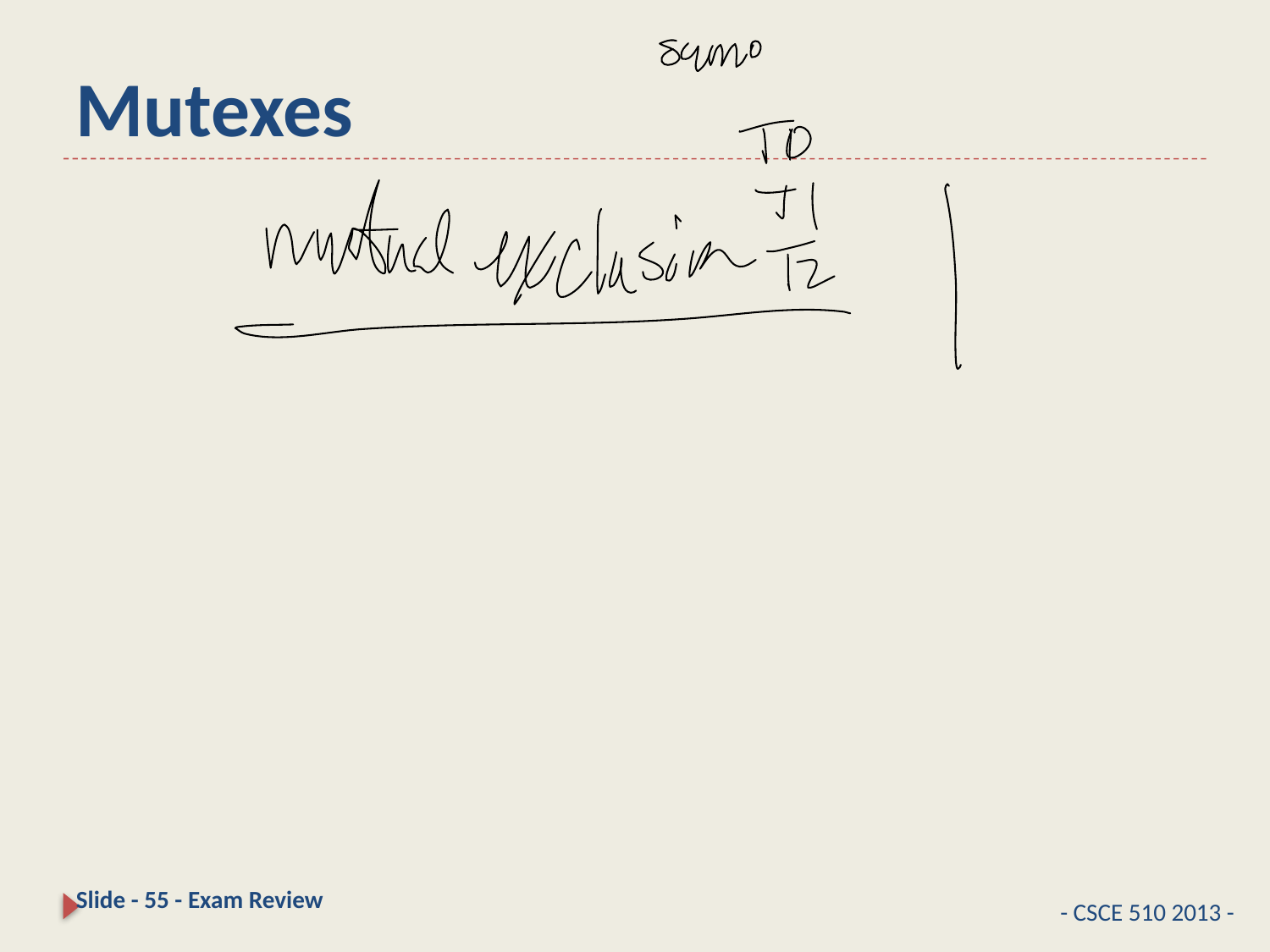

# Mutexes

Slide - 55 - Exam Review
- CSCE 510 2013 -